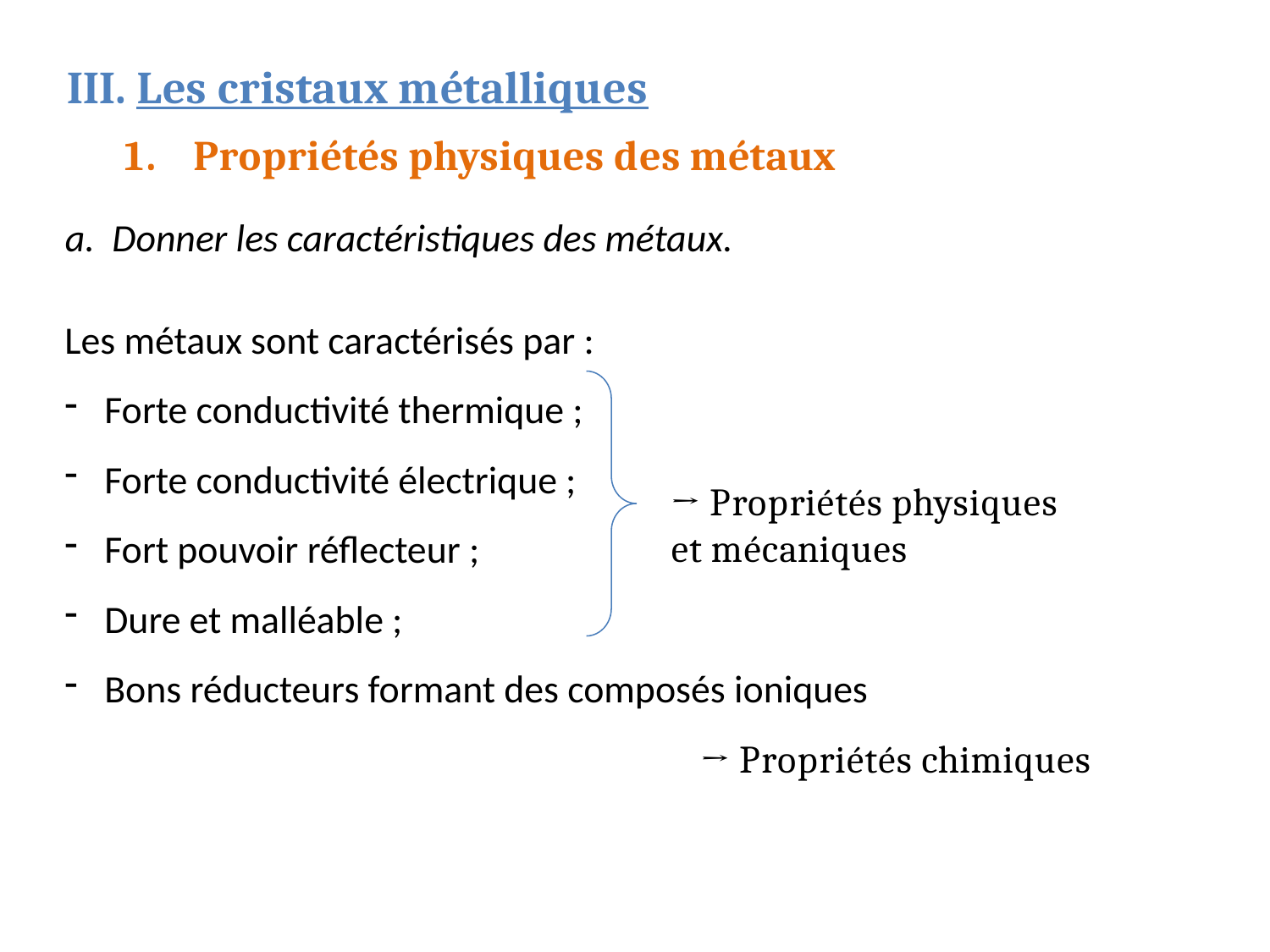

III. Les cristaux métalliques
1.    Propriétés physiques des métaux
a.  Donner les caractéristiques des métaux.
Les métaux sont caractérisés par :
Forte conductivité thermique ;
Forte conductivité électrique ;
Fort pouvoir réflecteur ;
Dure et malléable ;
Bons réducteurs formant des composés ioniques
					→ Propriétés chimiques

→ Propriétés physiques et mécaniques